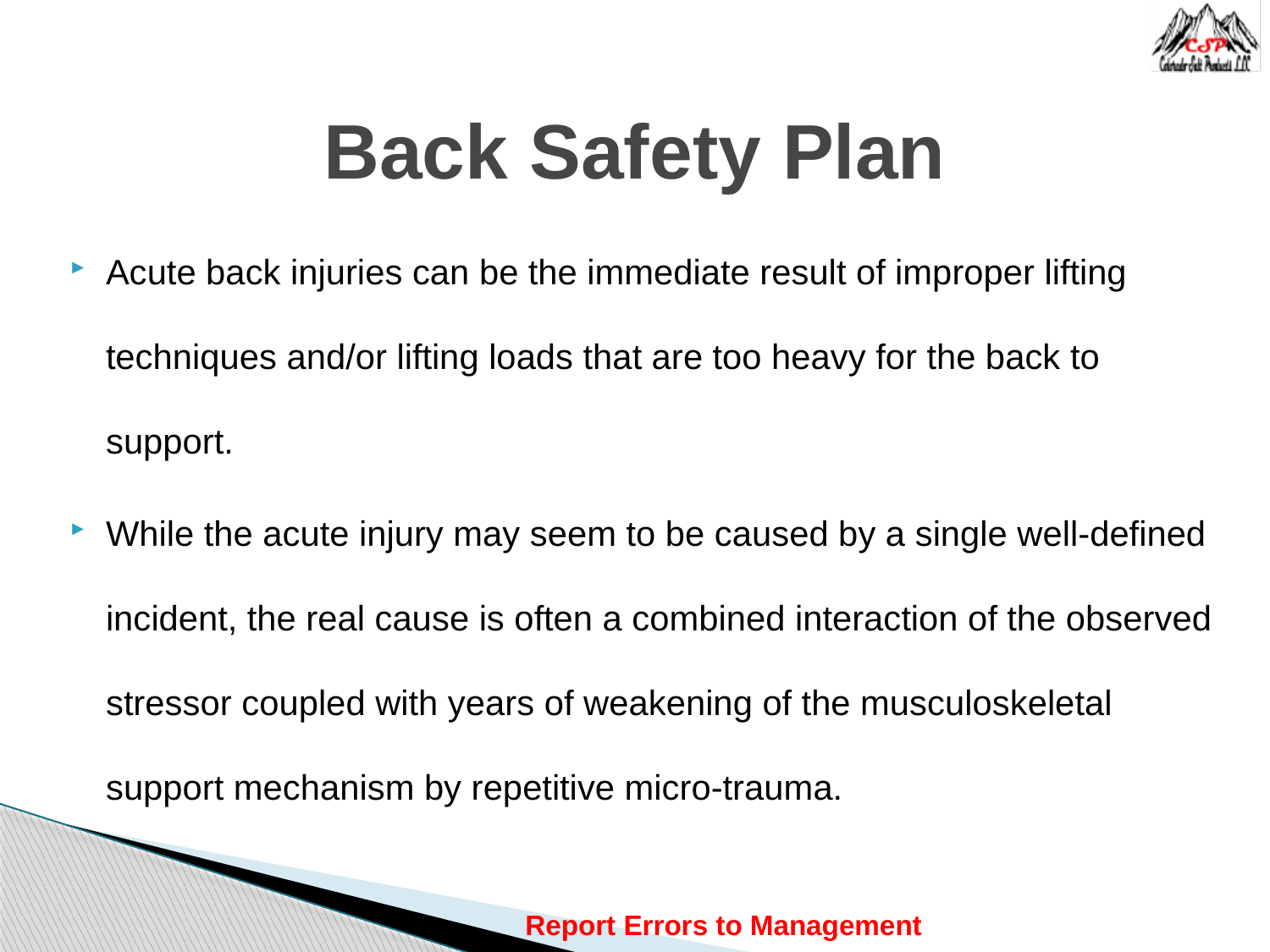

# Back Safety Plan
Acute back injuries can be the immediate result of improper lifting techniques and/or lifting loads that are too heavy for the back to support.
While the acute injury may seem to be caused by a single well-defined incident, the real cause is often a combined interaction of the observed stressor coupled with years of weakening of the musculoskeletal support mechanism by repetitive micro-trauma.

Report Errors to Management